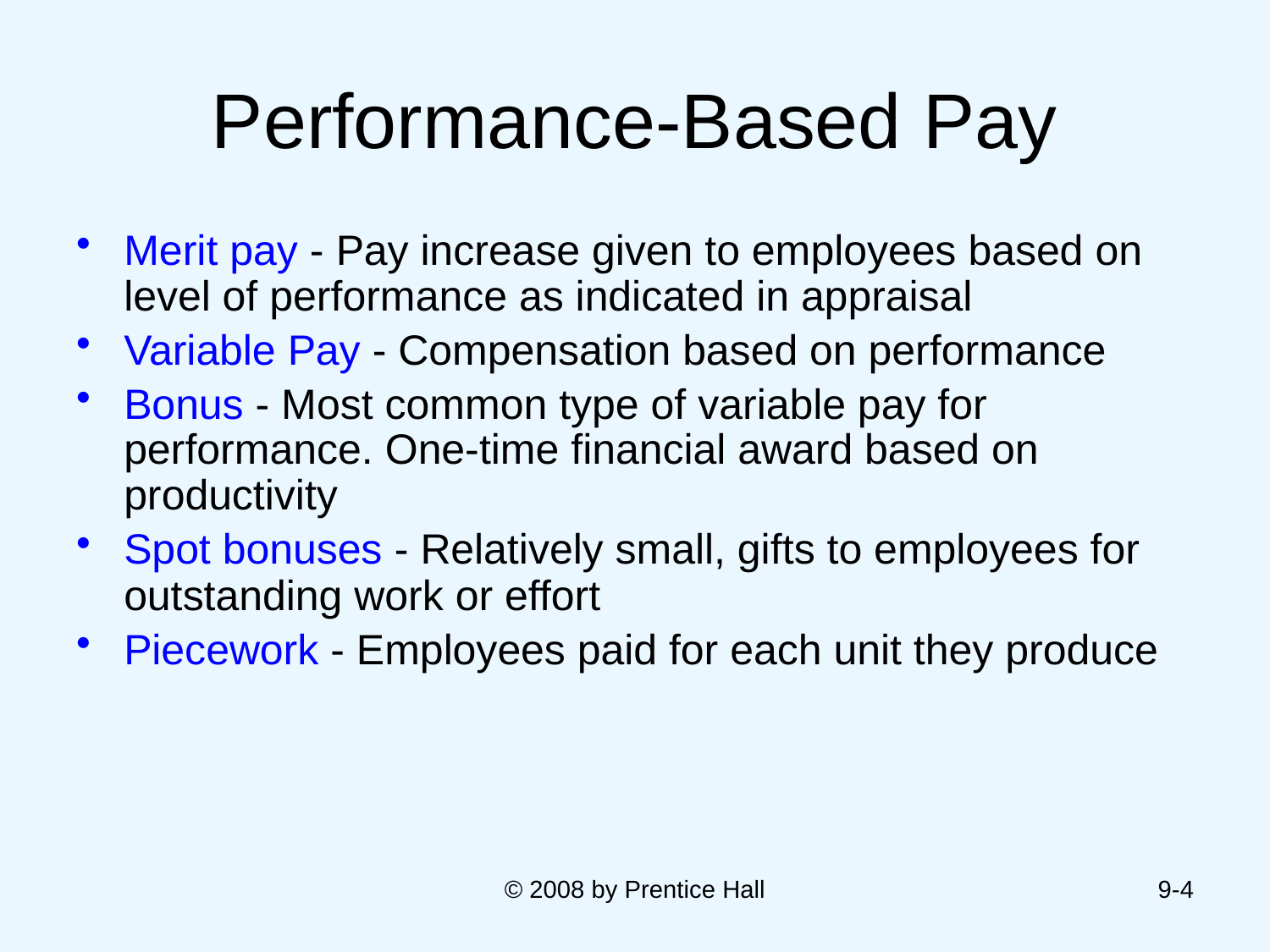

# Performance-Based Pay
Merit pay - Pay increase given to employees based on level of performance as indicated in appraisal
Variable Pay - Compensation based on performance
Bonus - Most common type of variable pay for performance. One-time financial award based on productivity
Spot bonuses - Relatively small, gifts to employees for outstanding work or effort
Piecework - Employees paid for each unit they produce
© 2008 by Prentice Hall
9-4